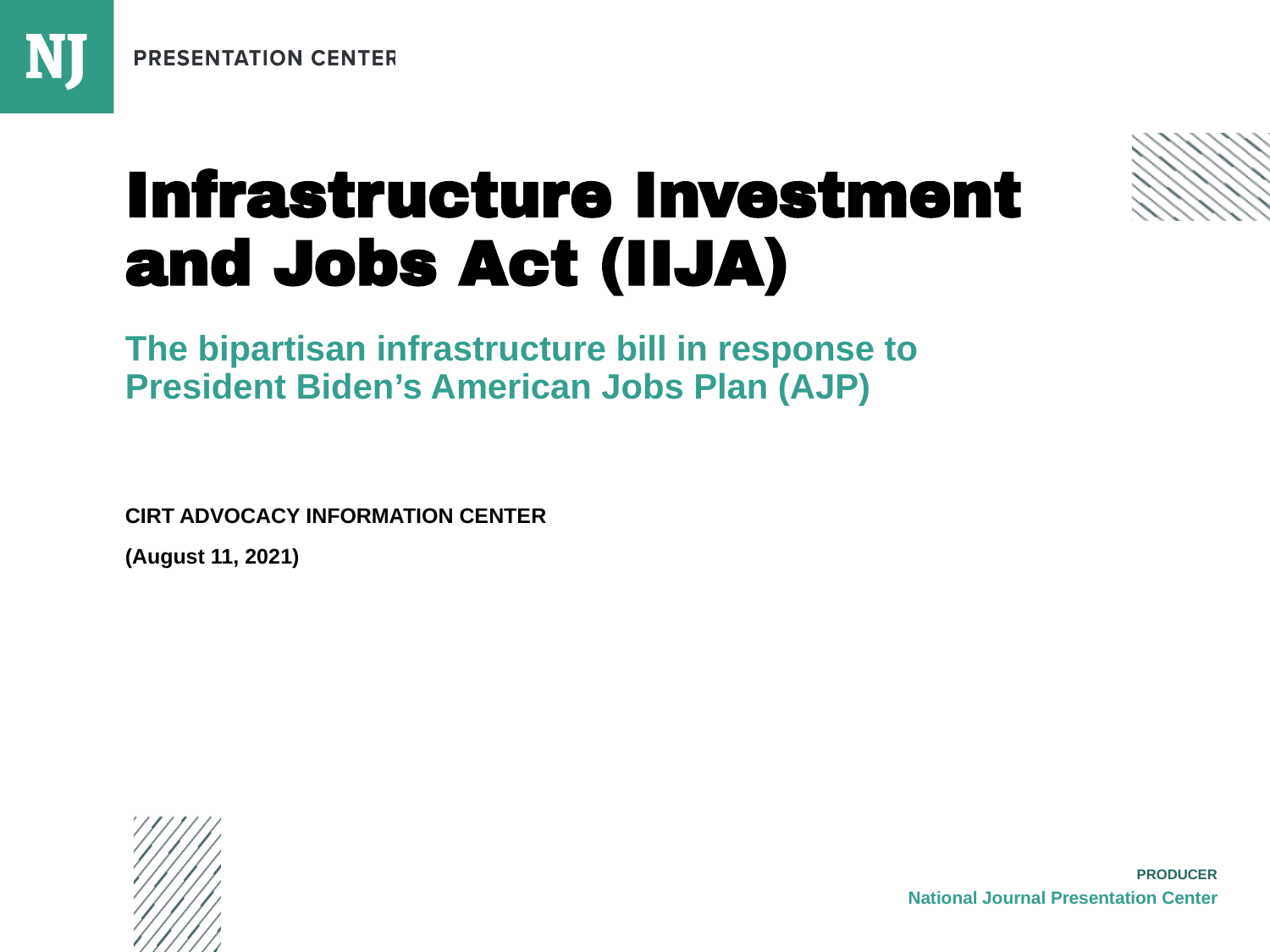

# Infrastructure Investment and Jobs Act (IIJA)
The bipartisan infrastructure bill in response to President Biden’s American Jobs Plan (AJP)

CIRT ADVOCACY INFORMATION CENTER
(August 11, 2021)

PRODUCER
National Journal Presentation Center